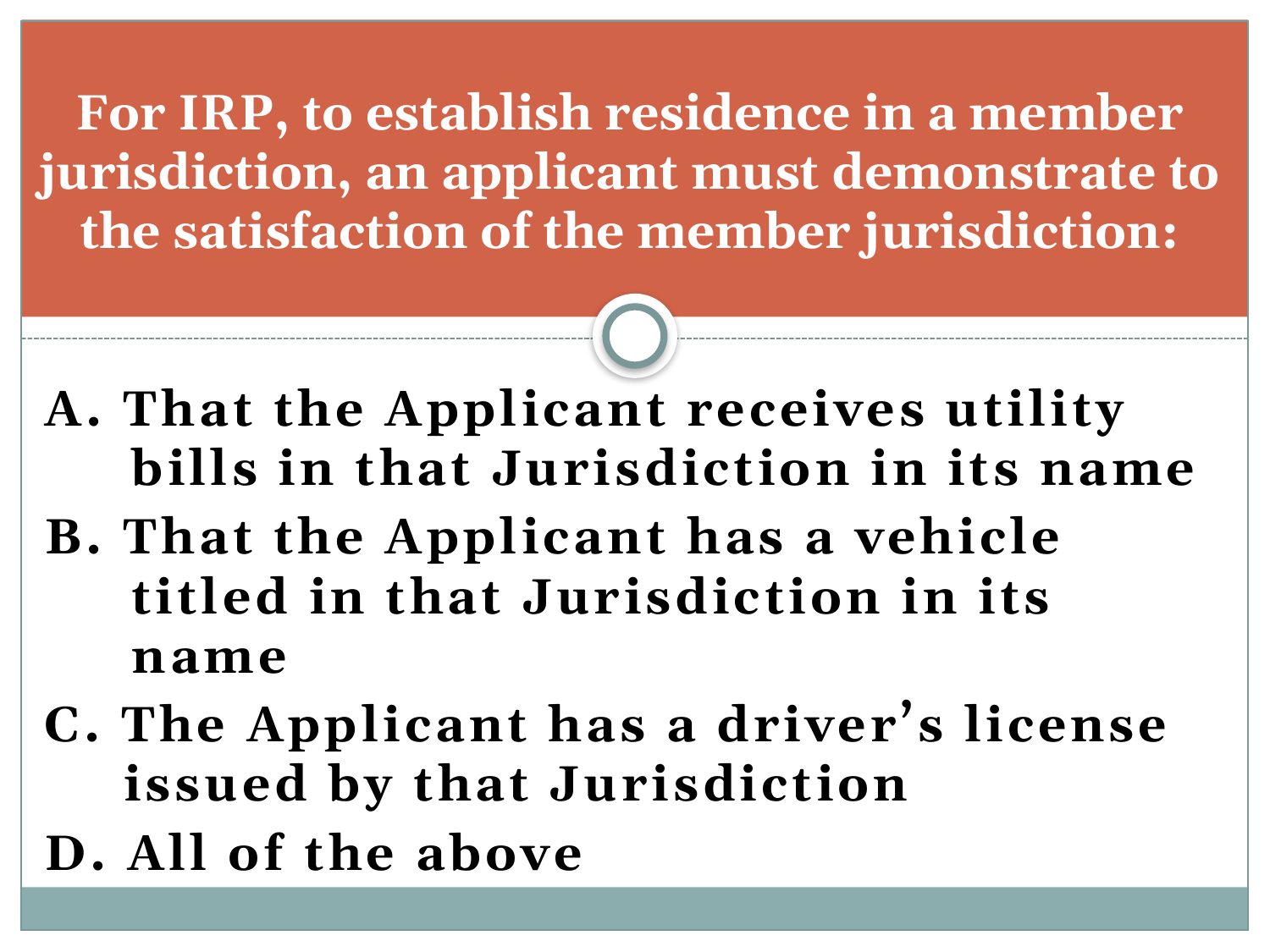

# For IRP, to establish residence in a member jurisdiction, an applicant must demonstrate to the satisfaction of the member jurisdiction:
A. That the Applicant receives utility bills in that Jurisdiction in its name
B. That the Applicant has a vehicle titled in that Jurisdiction in its name
C. The Applicant has a driver’s license issued by that Jurisdiction
D. All of the above